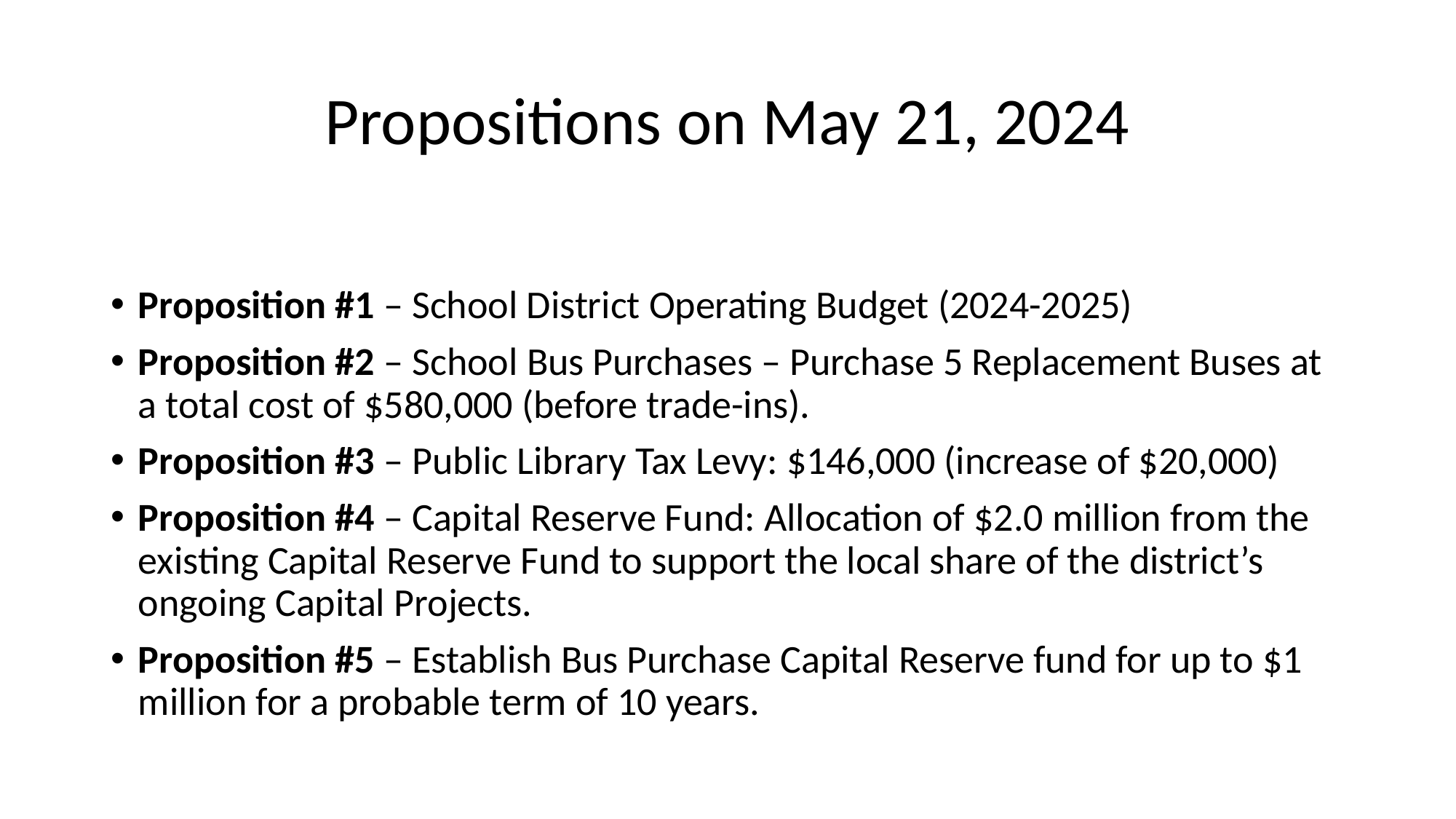

# Propositions on May 21, 2024

Proposition #1 – School District Operating Budget (2024-2025)
Proposition #2 – School Bus Purchases – Purchase 5 Replacement Buses at a total cost of $580,000 (before trade-ins).
Proposition #3 – Public Library Tax Levy: $146,000 (increase of $20,000)
Proposition #4 – Capital Reserve Fund: Allocation of $2.0 million from the existing Capital Reserve Fund to support the local share of the district’s ongoing Capital Projects.
Proposition #5 – Establish Bus Purchase Capital Reserve fund for up to $1 million for a probable term of 10 years.